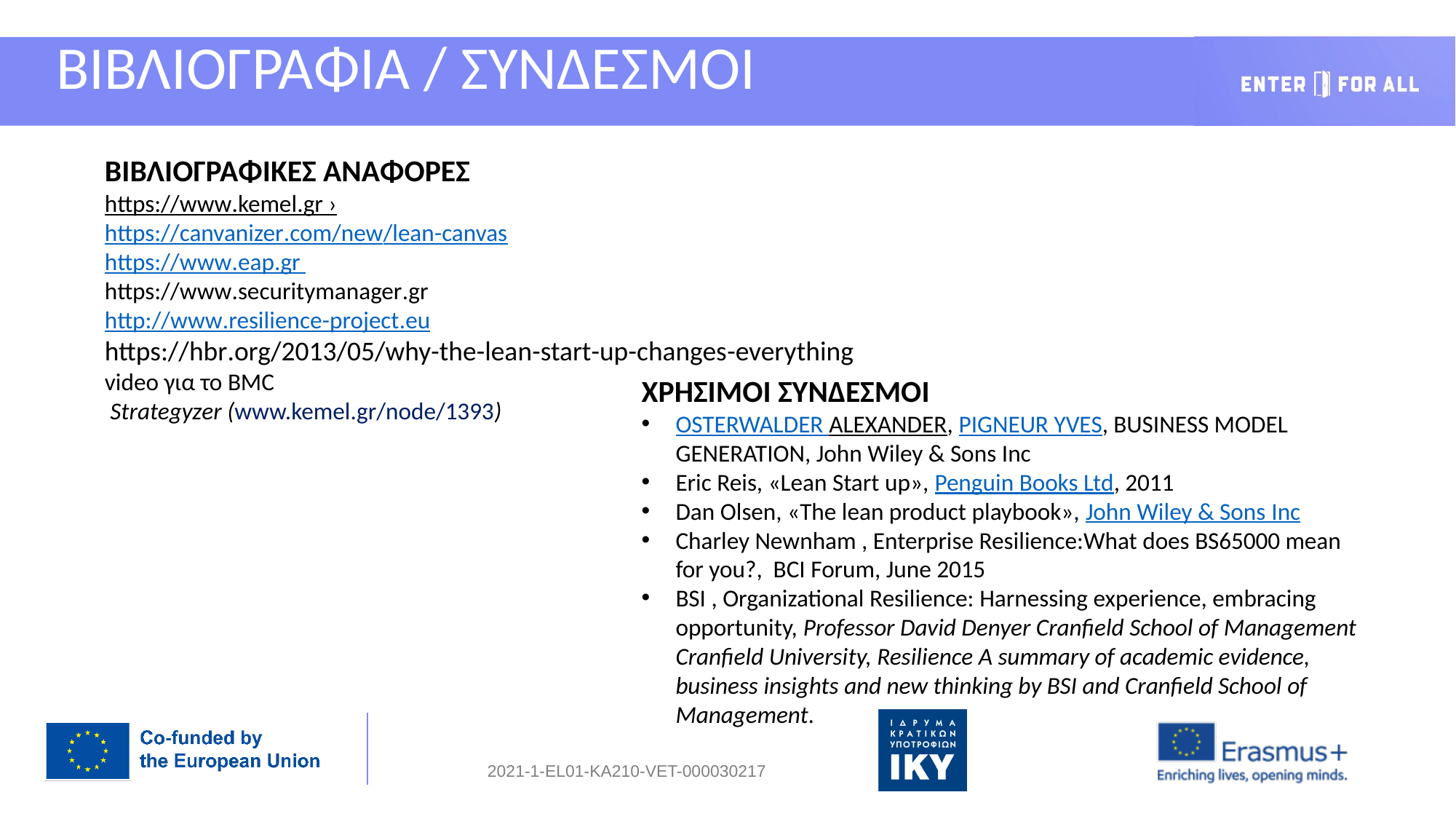

ΒΙΒΛΙΟΓΡΑΦΙΑ / ΣΥΝΔΕΣΜΟΙ
ΒΙΒΛΙΟΓΡΑΦΙΚΕΣ ΑΝΑΦΟΡΕΣ
https://www.kemel.gr ›
https://canvanizer.com/new/lean-canvas
https://www.eap.gr
https://www.securitymanager.gr
http://www.resilience-project.eu
https://hbr.org/2013/05/why-the-lean-start-up-changes-everything
video για το BMC
 Strategyzer (www.kemel.gr/node/1393)

ΧΡΗΣΙΜΟΙ ΣΥΝΔΕΣΜΟΙ
OSTERWALDER ALEXANDER, PIGNEUR YVES, BUSINESS MODEL  GENERATION, John Wiley & Sons Inc
Eric Reis, «Lean Start up», Penguin Books Ltd, 2011
Dan Olsen, «The lean product playbook», John Wiley & Sons Inc
Charley Newnham , Enterprise Resilience:What does BS65000 mean for you?,  BCI Forum, June 2015
BSI , Organizational Resilience: Harnessing experience, embracing opportunity, Professor David Denyer Cranfield School of Management Cranfield University, Resilience A summary of academic evidence, business insights and new thinking by BSI and Cranfield School of Management.